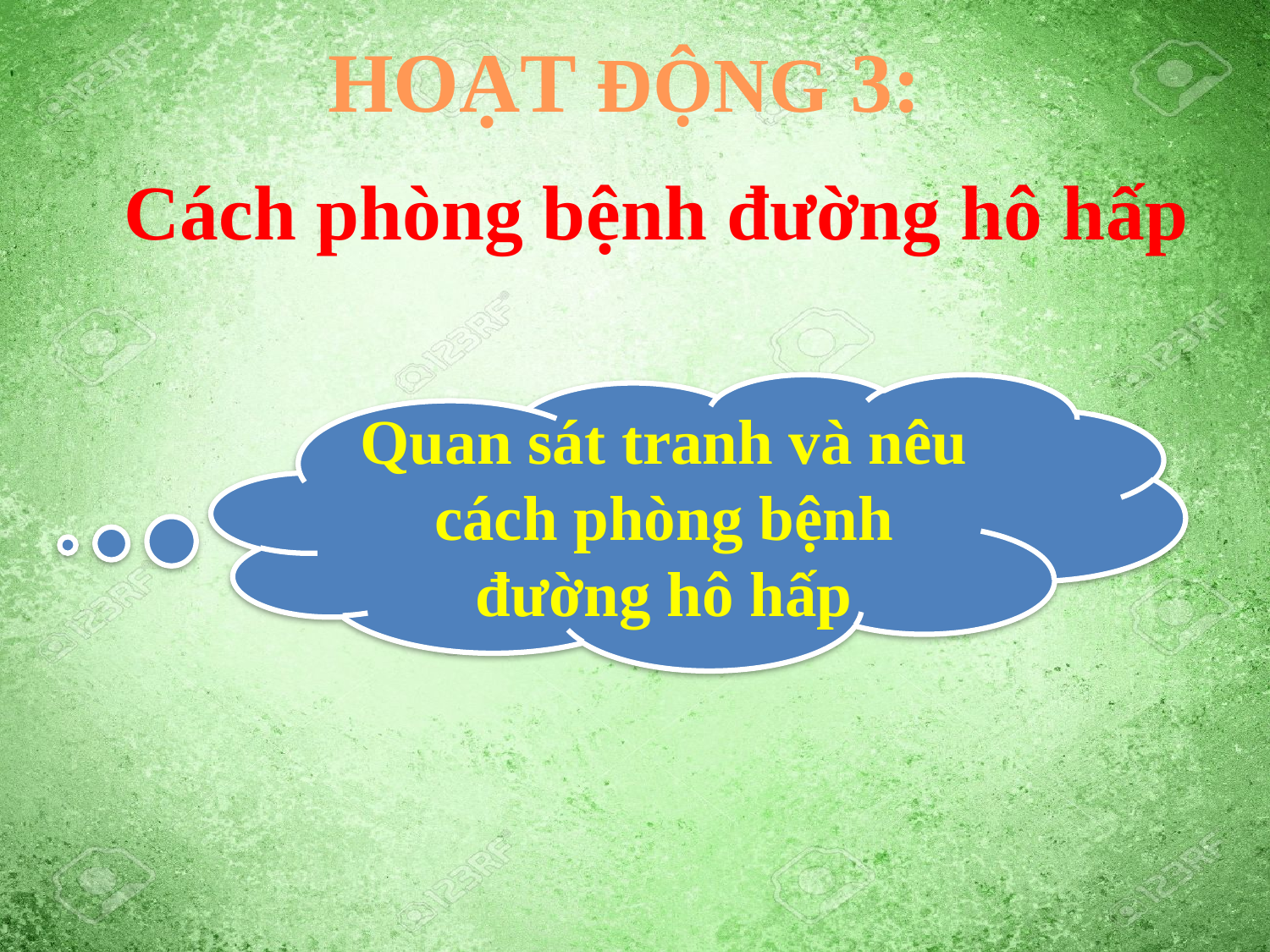

HOẠT ĐỘNG 3:

Cách phòng bệnh đường hô hấp

Quan sát tranh và nêu cách phòng bệnh đường hô hấp